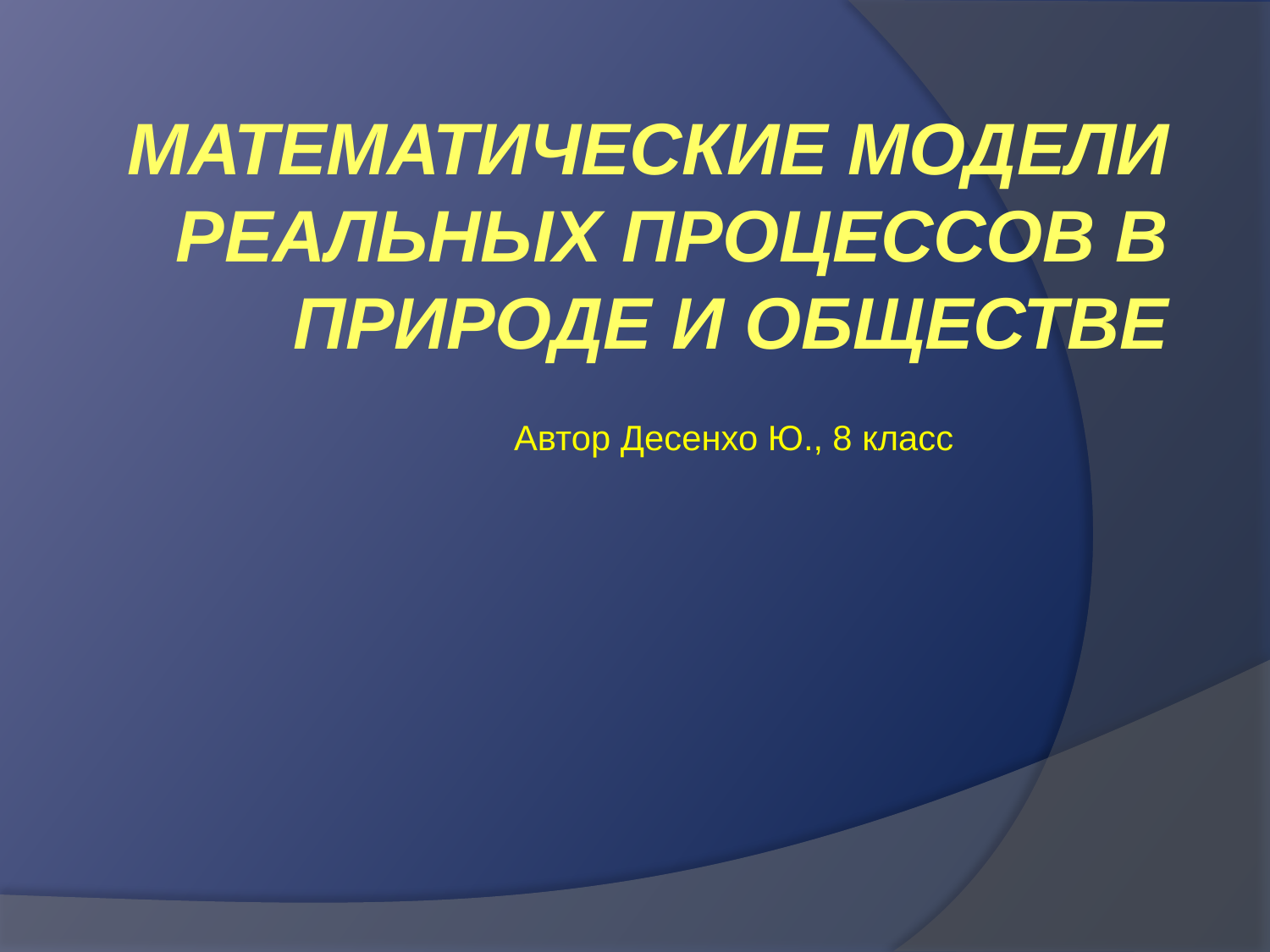

# Математические модели реальных процессов в природе и обществе
Автор Десенхо Ю., 8 класс